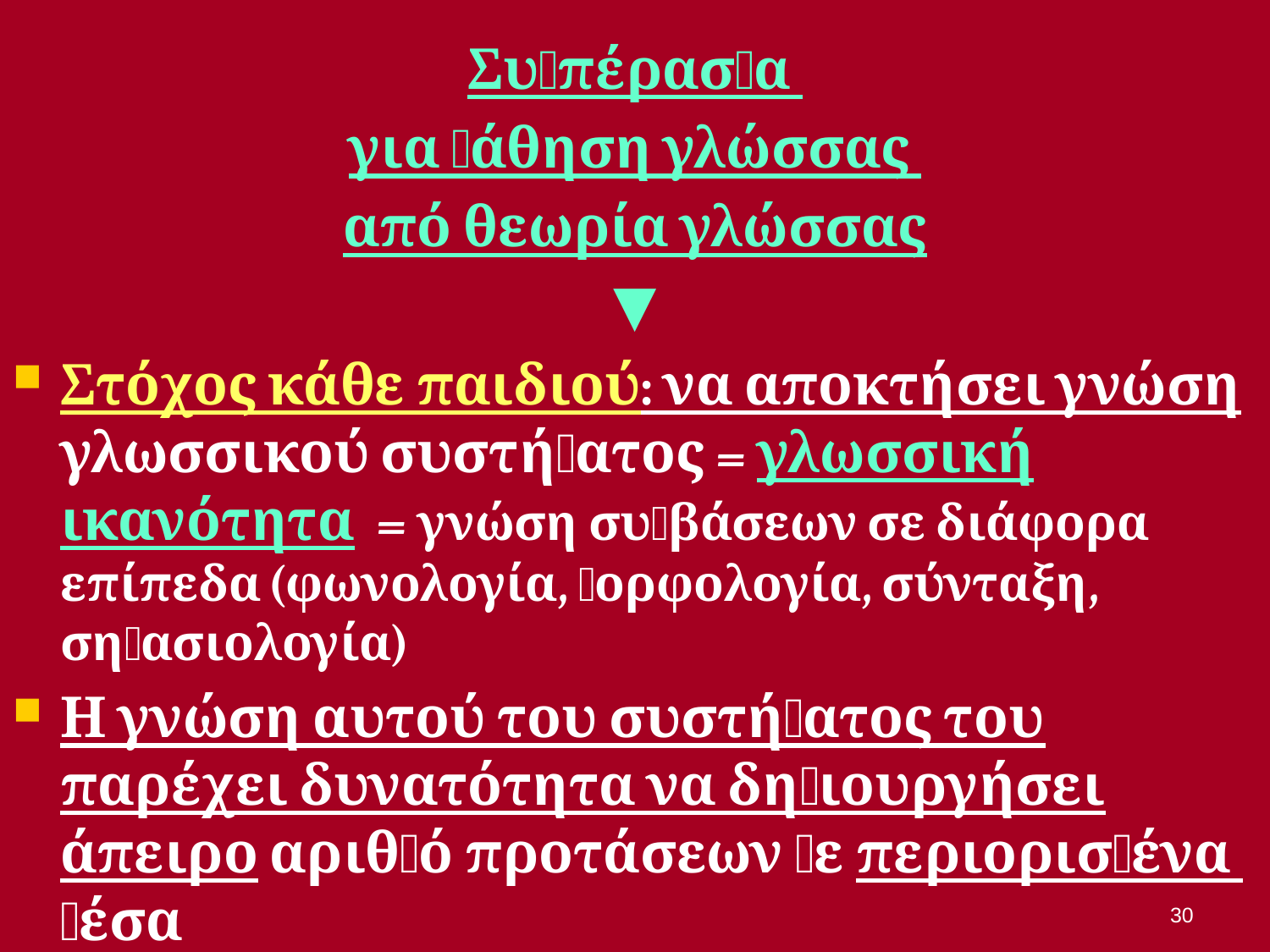

Συμπέρασμα
για μάθηση γλώσσας
από θεωρία γλώσσας
▼
Στόχος κάθε παιδιού: να αποκτήσει γνώση γλωσσικού συστήματος = γλωσσική ικανότητα  = γνώση συμβάσεων σε διάφορα επίπεδα (φωνολογία, μορφολογία, σύνταξη, σημασιολογία)
Η γνώση αυτού του συστήματος του παρέχει δυνατότητα να δημιουργήσει άπειρο αριθμό προτάσεων με περιορισμένα  μέσα
30